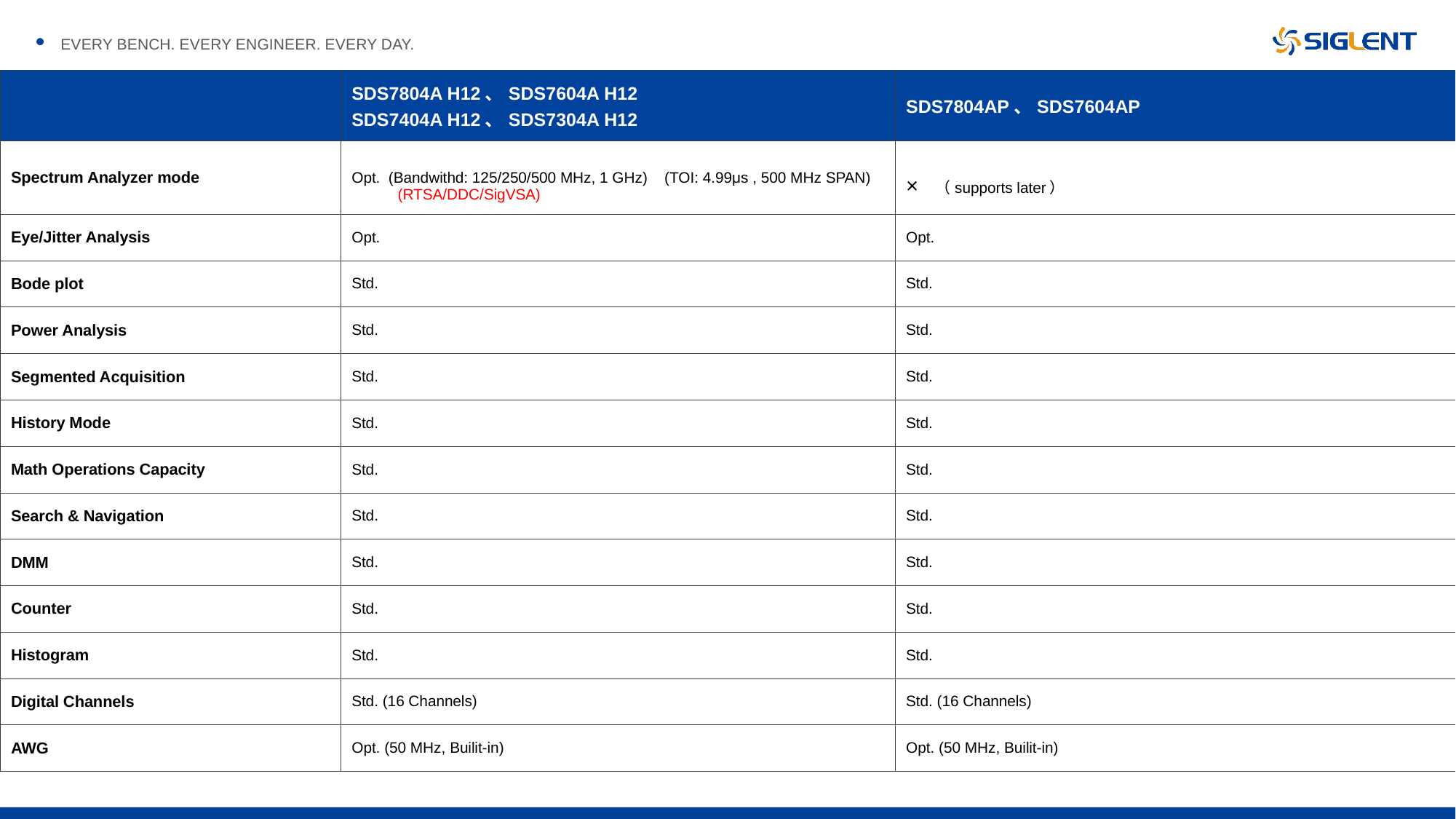

|  | SDS7804A H12、SDS7604A H12 SDS7404A H12、SDS7304A H12 | SDS7804AP、SDS7604AP |
| --- | --- | --- |
| Spectrum Analyzer mode | Opt. (Bandwithd: 125/250/500 MHz, 1 GHz) (TOI: 4.99μs , 500 MHz SPAN) (RTSA/DDC/SigVSA) | × （supports later） |
| Eye/Jitter Analysis | Opt. | Opt. |
| Bode plot | Std. | Std. |
| Power Analysis | Std. | Std. |
| Segmented Acquisition | Std. | Std. |
| History Mode | Std. | Std. |
| Math Operations Capacity | Std. | Std. |
| Search & Navigation | Std. | Std. |
| DMM | Std. | Std. |
| Counter | Std. | Std. |
| Histogram | Std. | Std. |
| Digital Channels | Std. (16 Channels) | Std. (16 Channels) |
| AWG | Opt. (50 MHz, Builit-in) | Opt. (50 MHz, Builit-in) |